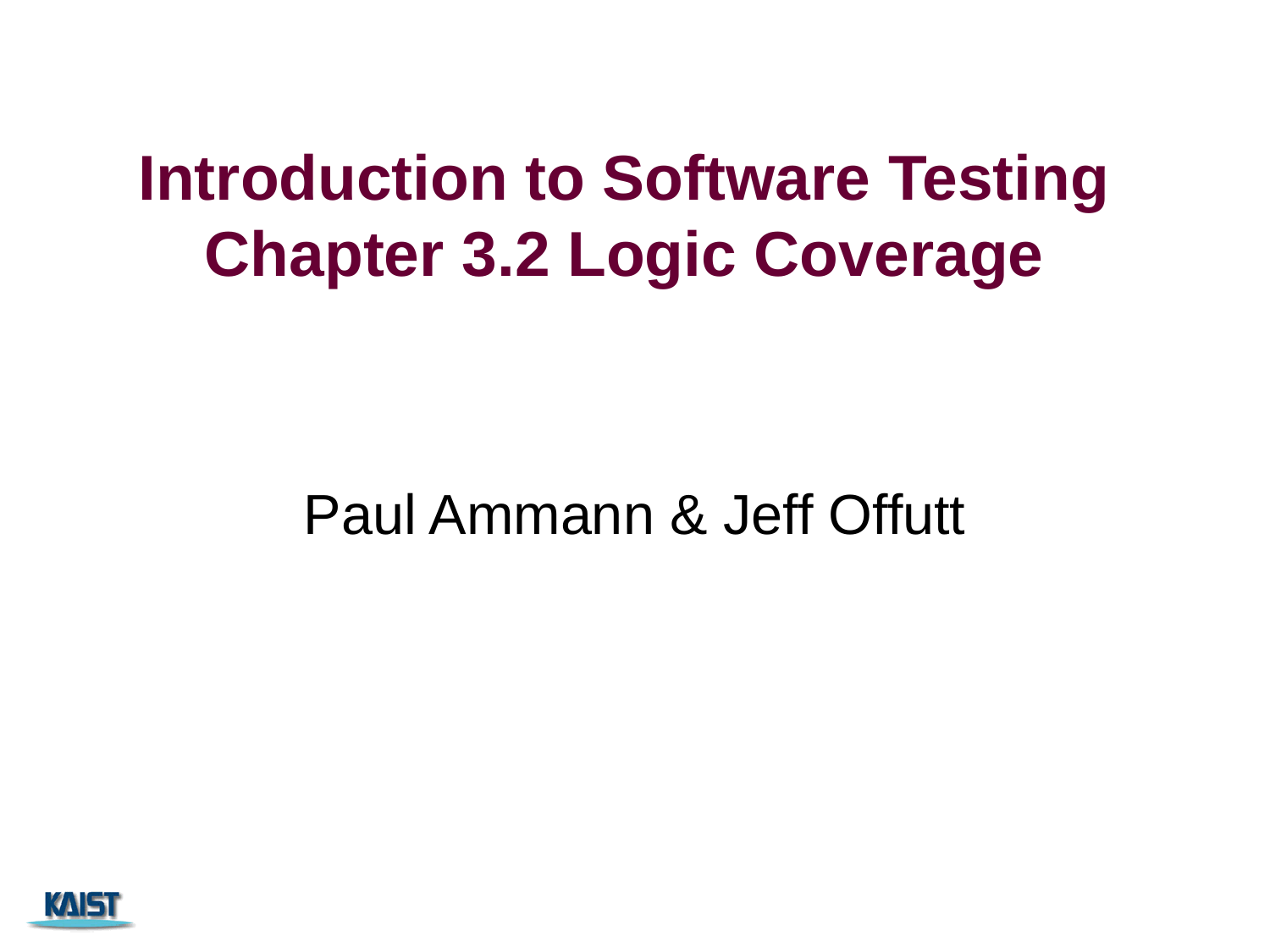

# Introduction to Software Testing Chapter 3.2 Logic Coverage
Paul Ammann & Jeff Offutt